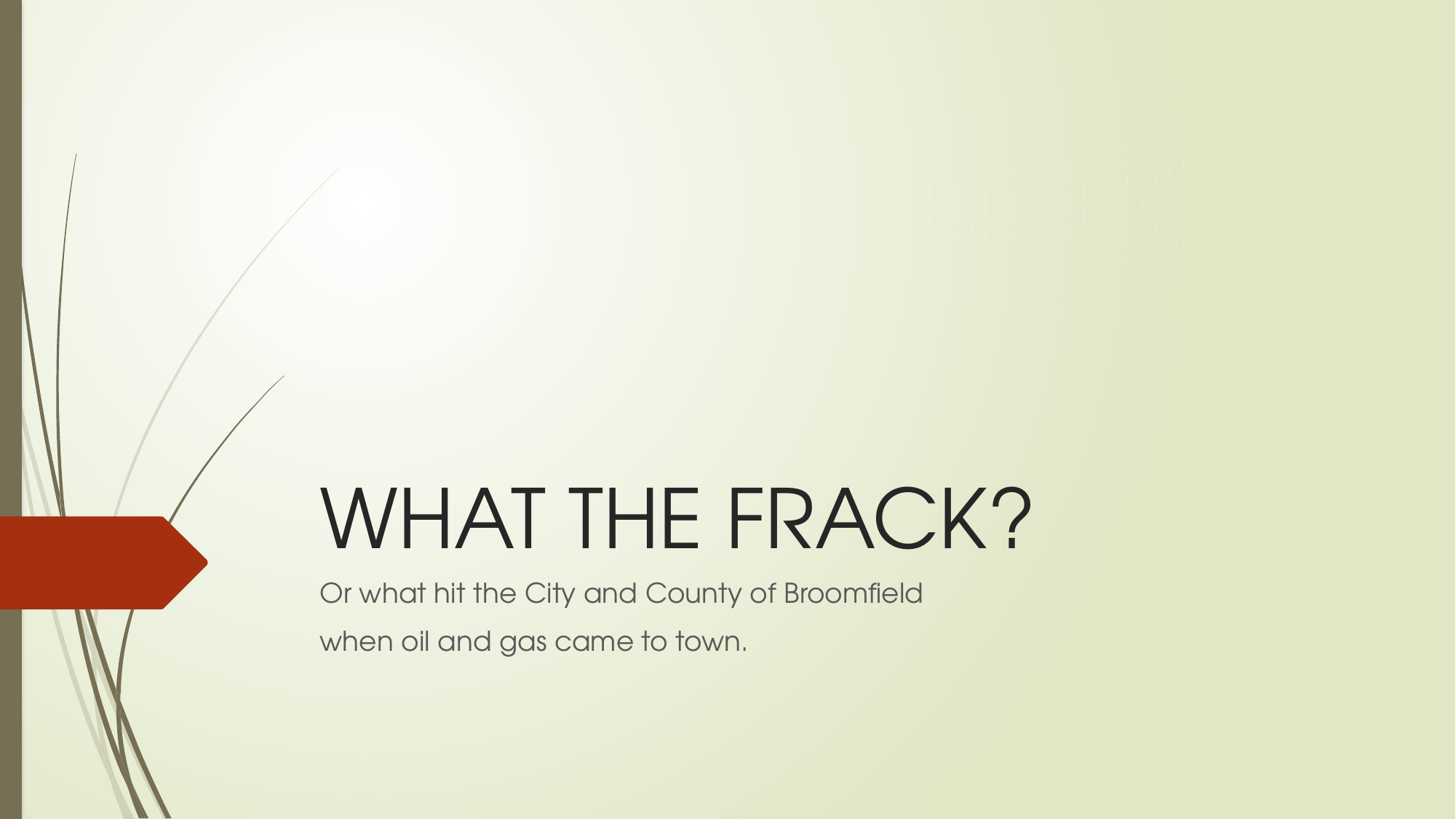

# WHAT THE FRACK?
Or what hit the City and County of Broomfield
when oil and gas came to town.